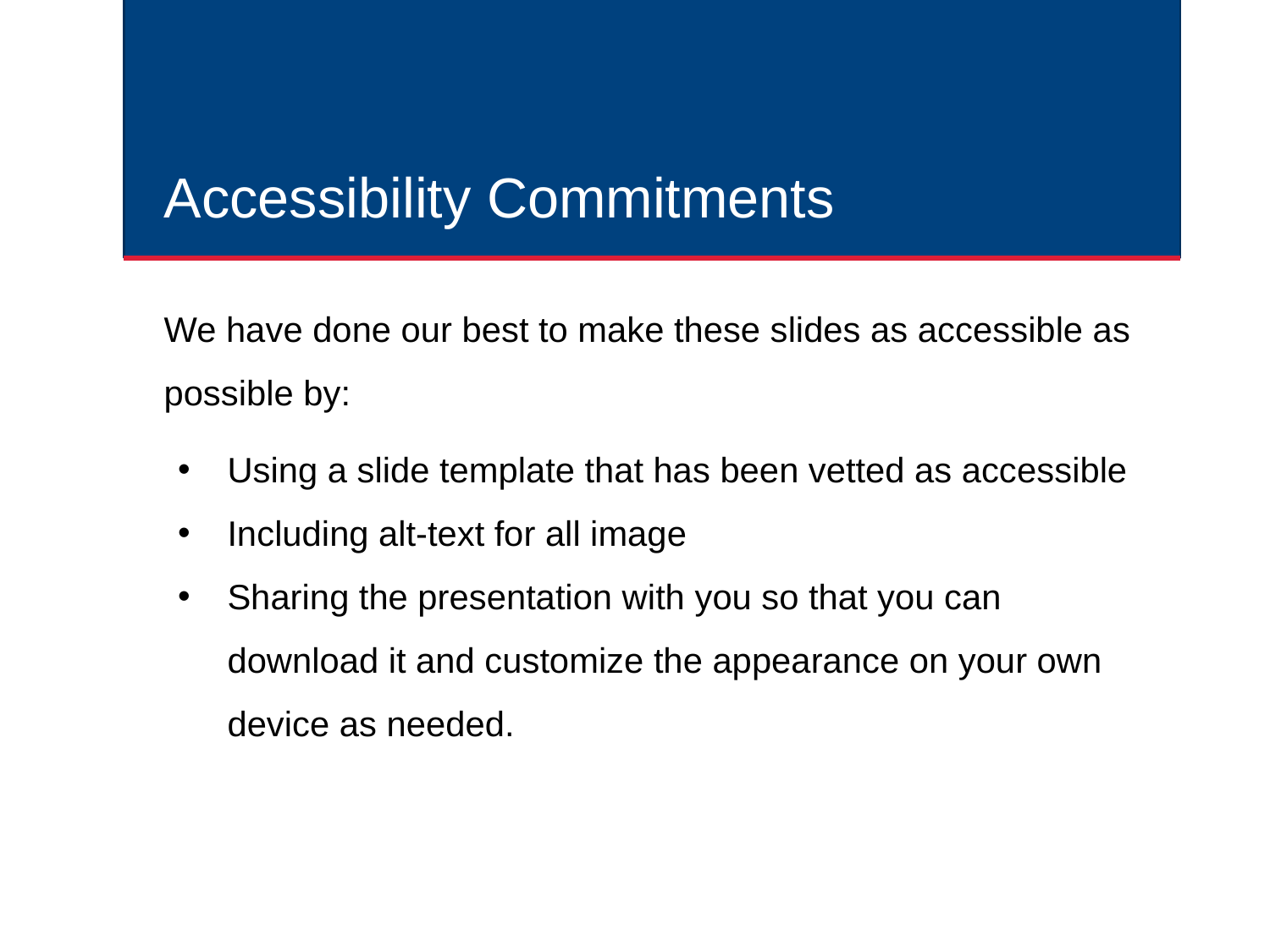

# Accessibility Commitments
We have done our best to make these slides as accessible as possible by:
Using a slide template that has been vetted as accessible
Including alt-text for all image
Sharing the presentation with you so that you can download it and customize the appearance on your own device as needed.